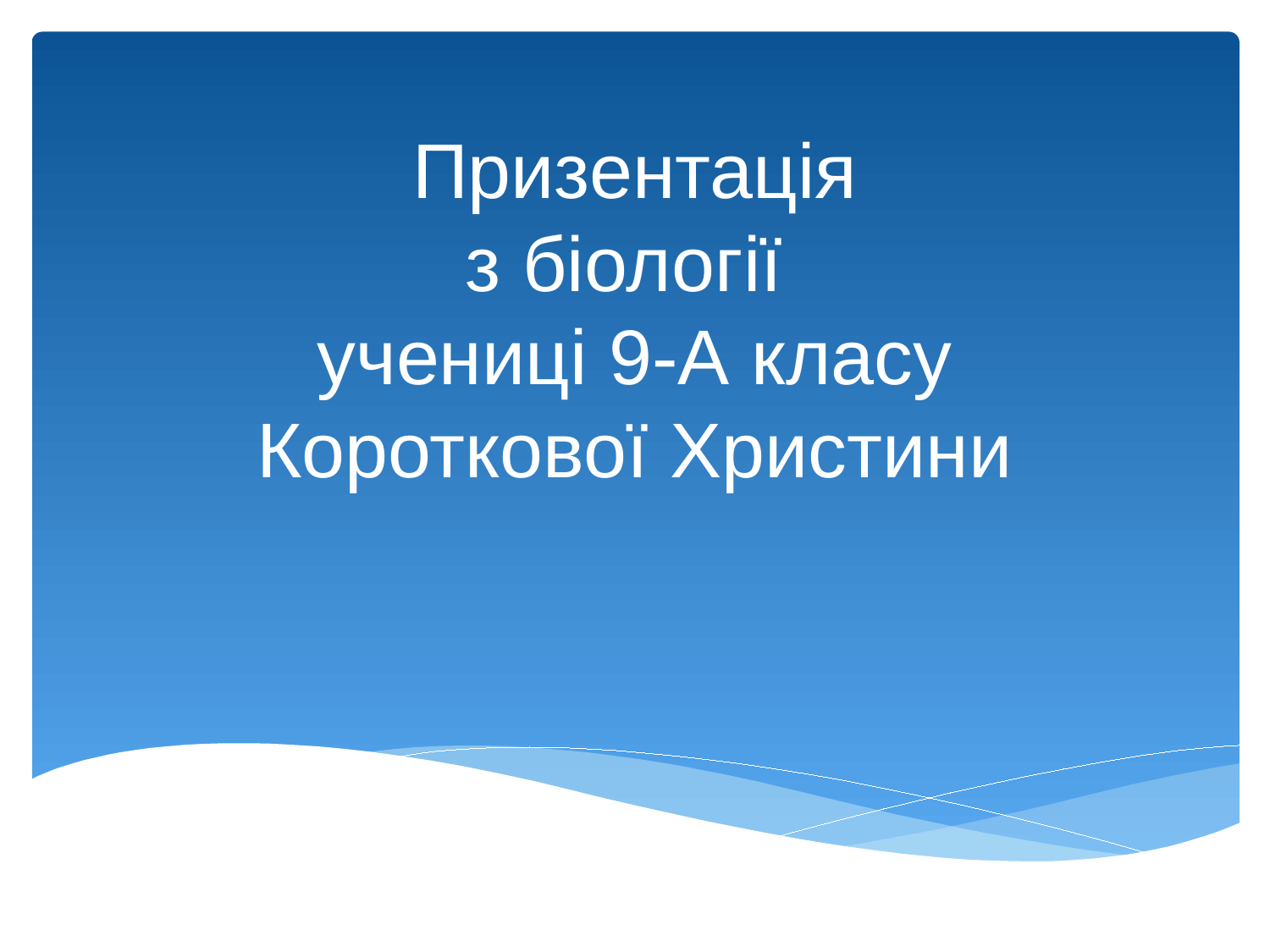

# Призентація з біології учениці 9-А класу Короткової Христини